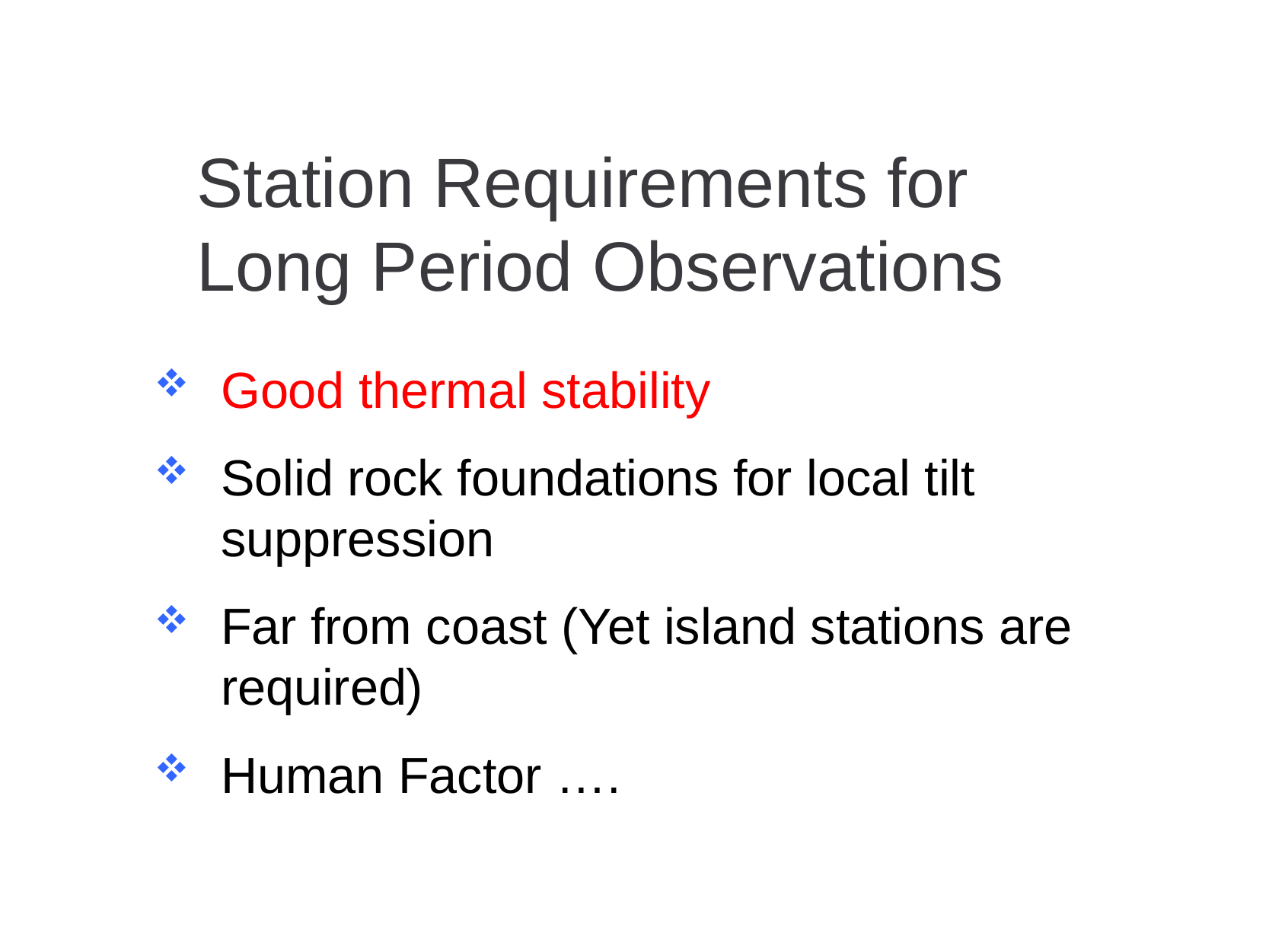

# Station Requirements for Long Period Observations
Good thermal stability
Solid rock foundations for local tilt suppression
Far from coast (Yet island stations are required)
Human Factor ….